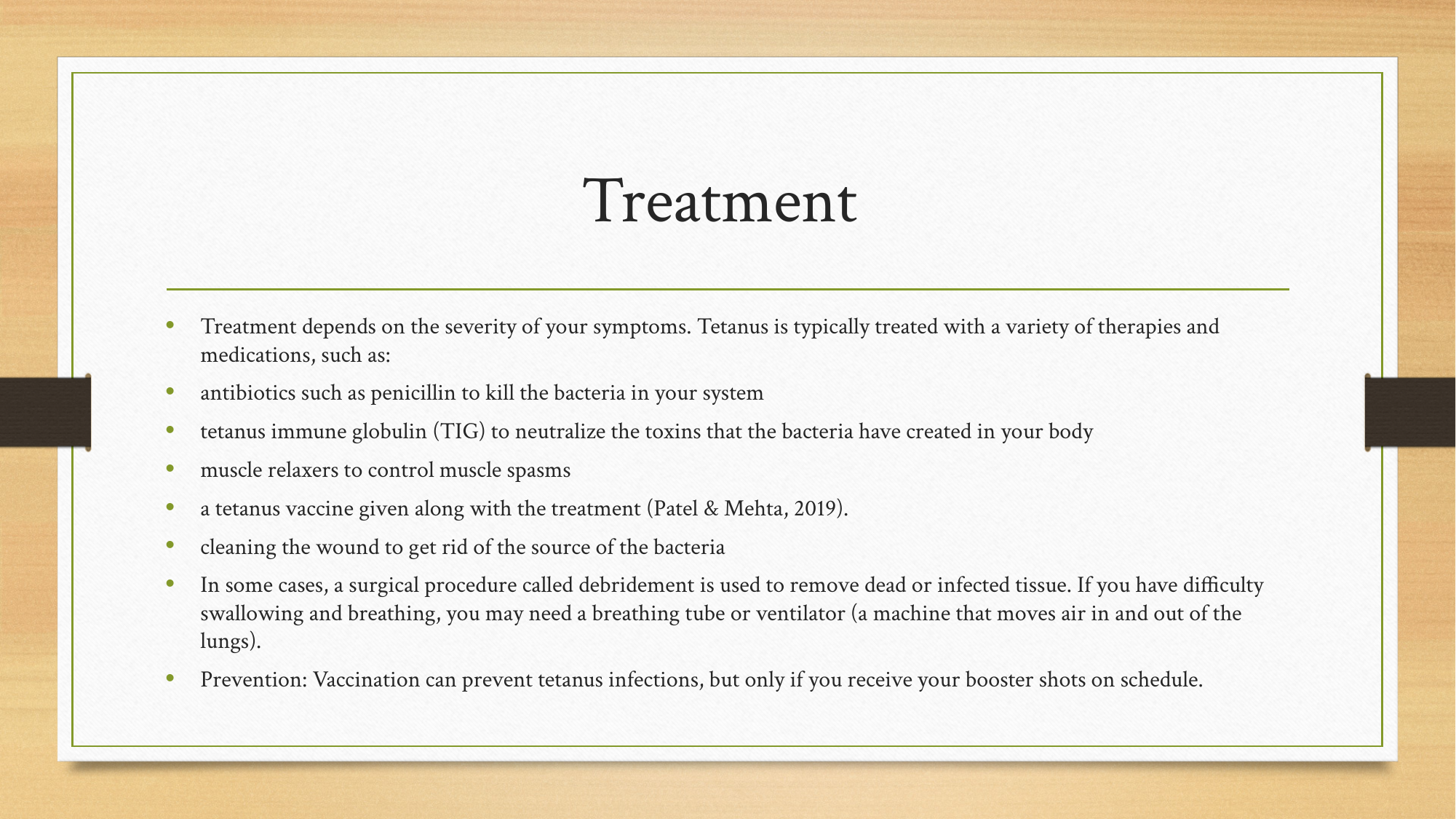

# Treatment
Treatment depends on the severity of your symptoms. Tetanus is typically treated with a variety of therapies and medications, such as:
antibiotics such as penicillin to kill the bacteria in your system
tetanus immune globulin (TIG) to neutralize the toxins that the bacteria have created in your body
muscle relaxers to control muscle spasms
a tetanus vaccine given along with the treatment (Patel & Mehta, 2019).
cleaning the wound to get rid of the source of the bacteria
In some cases, a surgical procedure called debridement is used to remove dead or infected tissue. If you have difficulty swallowing and breathing, you may need a breathing tube or ventilator (a machine that moves air in and out of the lungs).
Prevention: Vaccination can prevent tetanus infections, but only if you receive your booster shots on schedule.